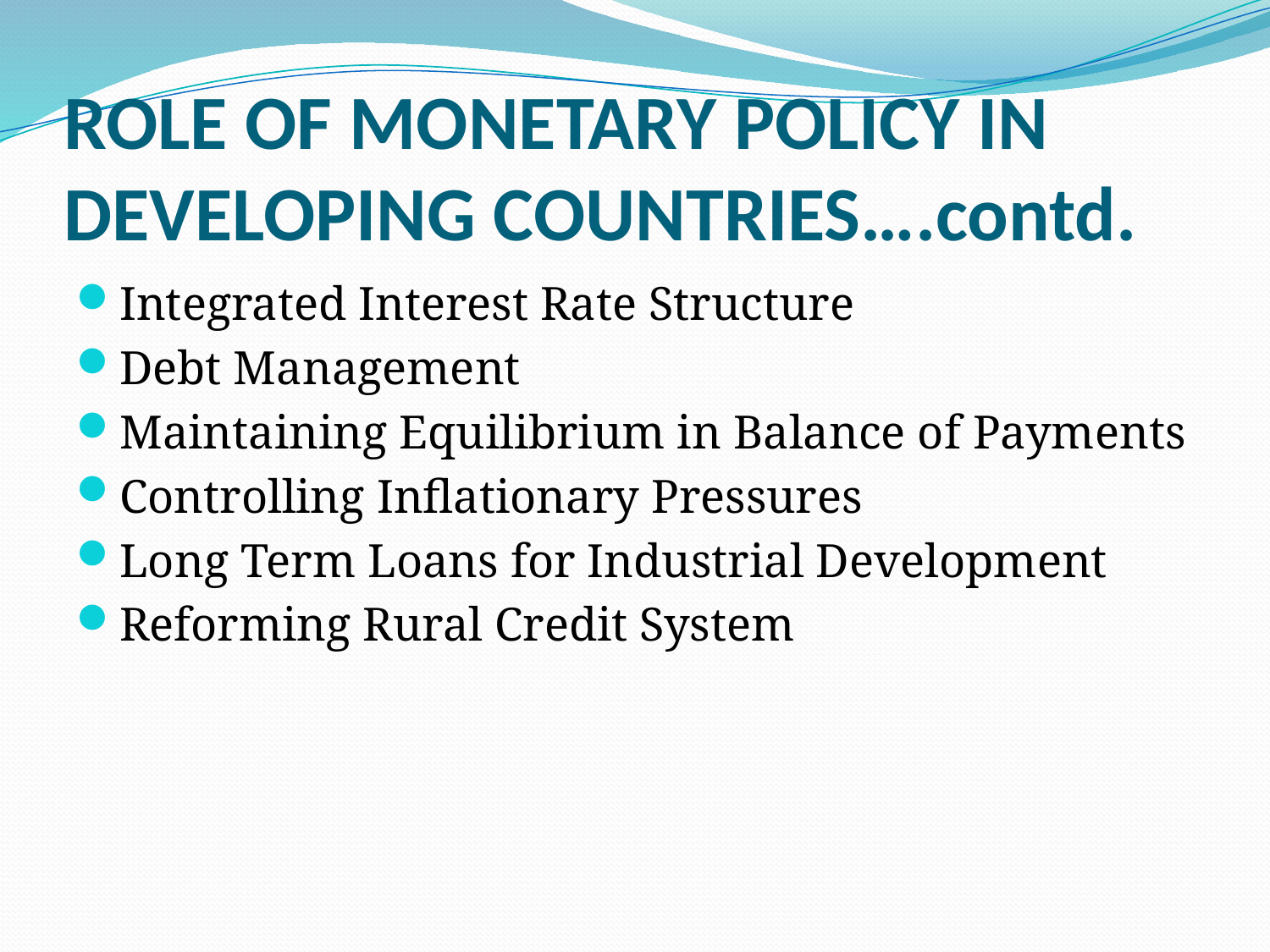

# ROLE OF MONETARY POLICY IN DEVELOPING COUNTRIES….contd.
Integrated Interest Rate Structure
Debt Management
Maintaining Equilibrium in Balance of Payments
Controlling Inflationary Pressures
Long Term Loans for Industrial Development
Reforming Rural Credit System